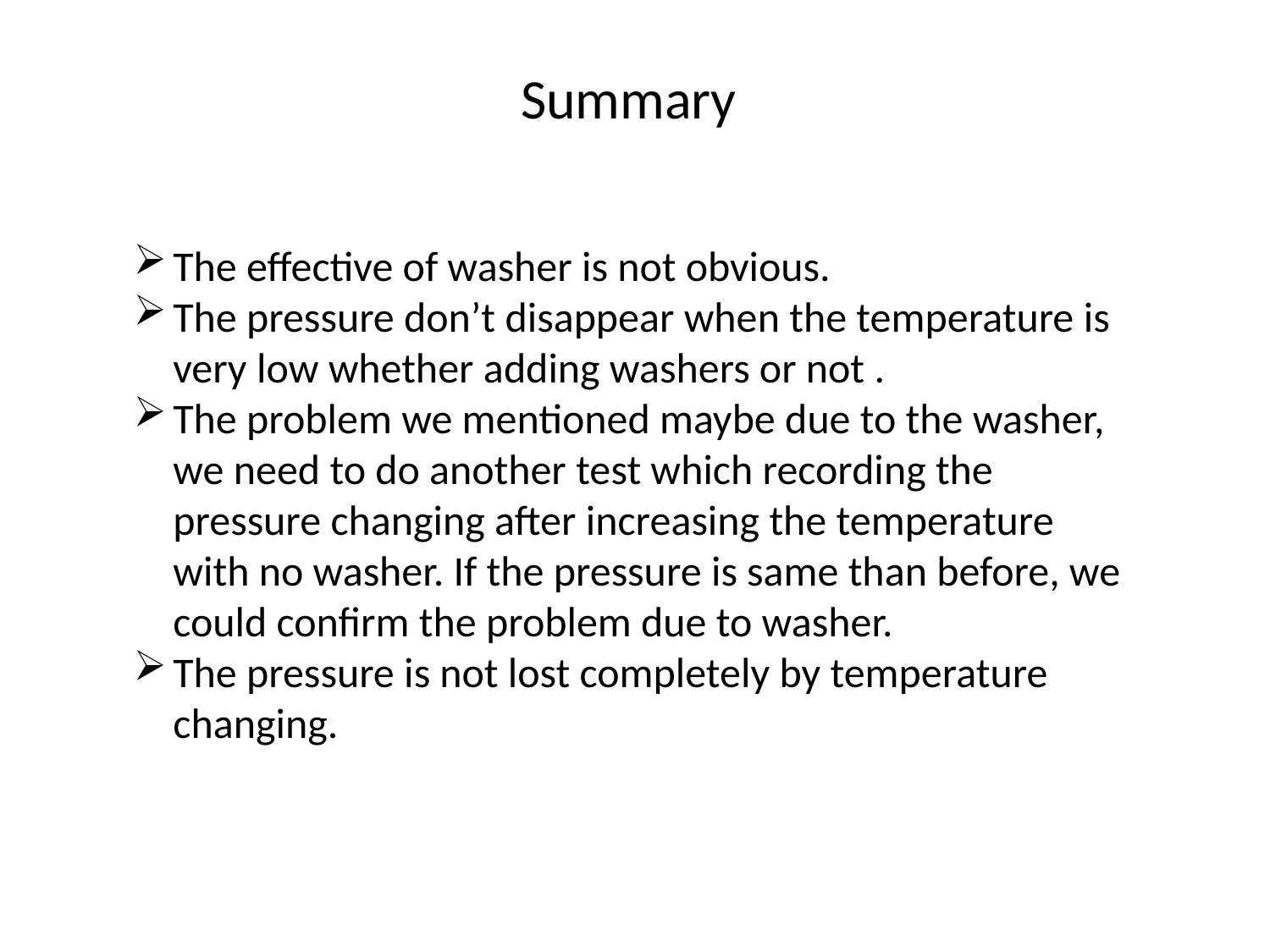

# Summary
The effective of washer is not obvious.
The pressure don’t disappear when the temperature is very low whether adding washers or not .
The problem we mentioned maybe due to the washer, we need to do another test which recording the pressure changing after increasing the temperature with no washer. If the pressure is same than before, we could confirm the problem due to washer.
The pressure is not lost completely by temperature changing.